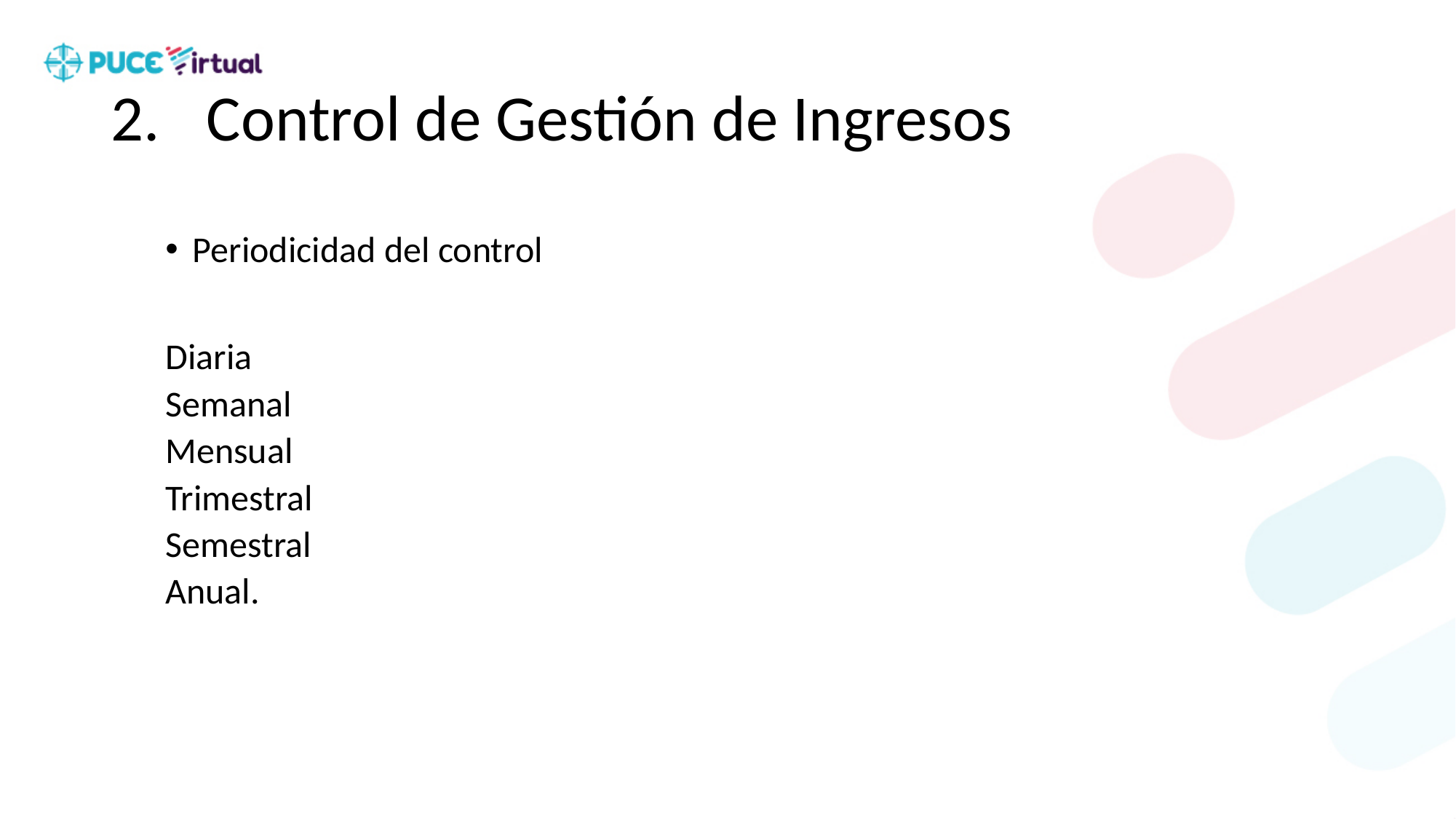

# Control de Gestión de Ingresos

Periodicidad del control

Diaria
Semanal
Mensual
Trimestral
Semestral
Anual.